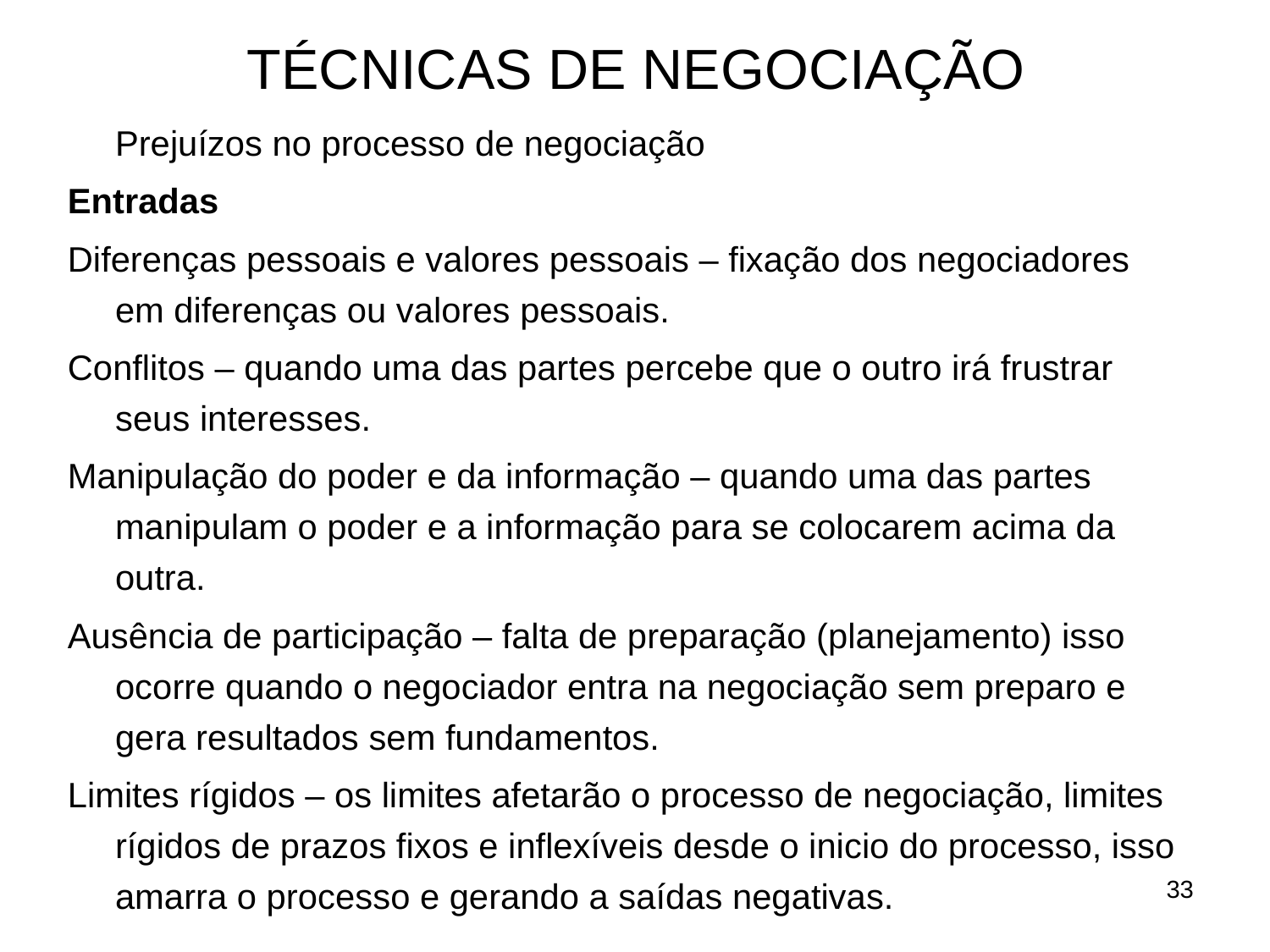

# TÉCNICAS DE NEGOCIAÇÃO
	Prejuízos no processo de negociação
Entradas
Diferenças pessoais e valores pessoais – fixação dos negociadores em diferenças ou valores pessoais.
Conflitos – quando uma das partes percebe que o outro irá frustrar seus interesses.
Manipulação do poder e da informação – quando uma das partes manipulam o poder e a informação para se colocarem acima da outra.
Ausência de participação – falta de preparação (planejamento) isso ocorre quando o negociador entra na negociação sem preparo e gera resultados sem fundamentos.
Limites rígidos – os limites afetarão o processo de negociação, limites rígidos de prazos fixos e inflexíveis desde o inicio do processo, isso amarra o processo e gerando a saídas negativas.
33